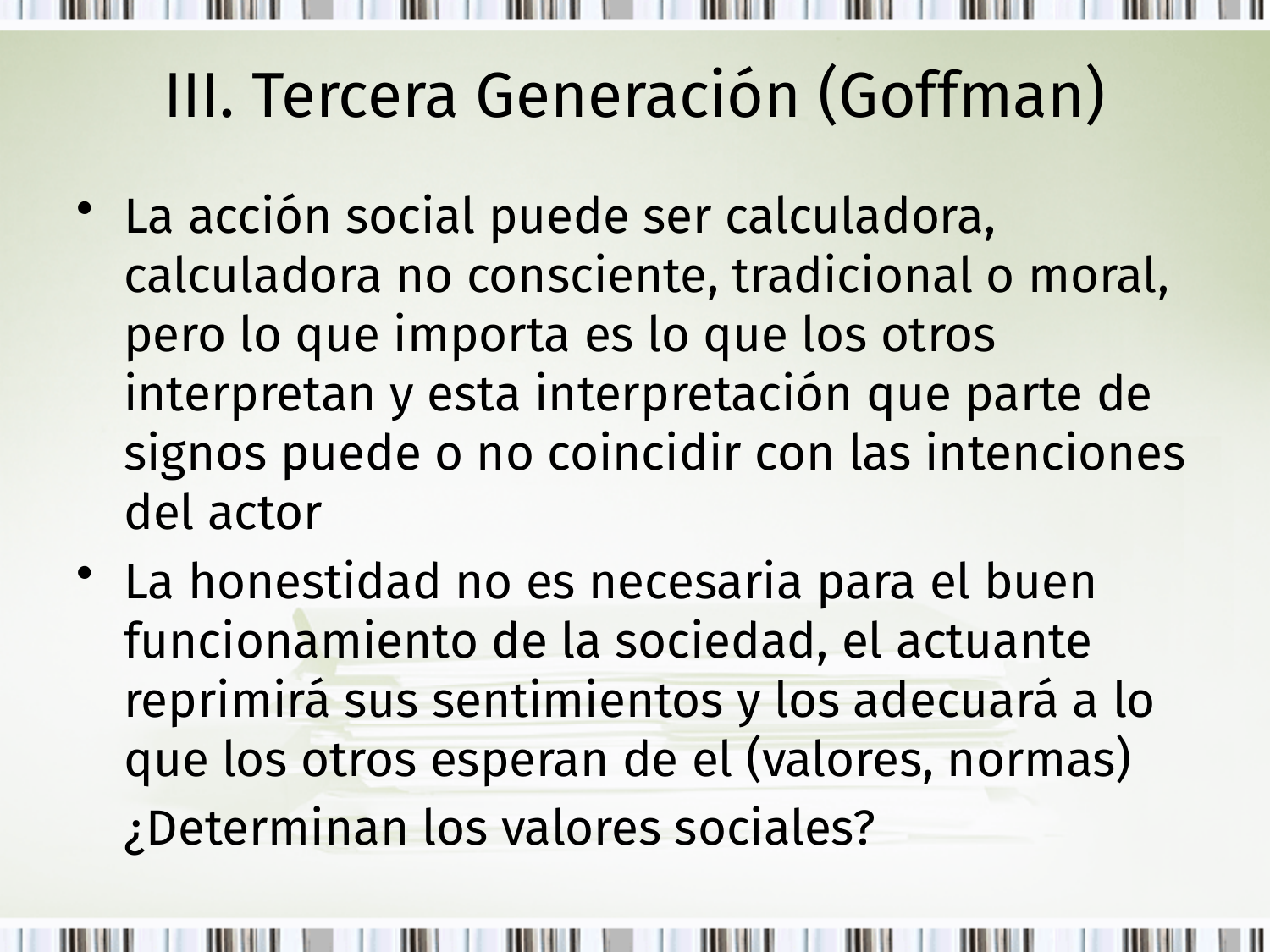

# III. Tercera Generación (Goffman)
La acción social puede ser calculadora, calculadora no consciente, tradicional o moral, pero lo que importa es lo que los otros interpretan y esta interpretación que parte de signos puede o no coincidir con las intenciones del actor
La honestidad no es necesaria para el buen funcionamiento de la sociedad, el actuante reprimirá sus sentimientos y los adecuará a lo que los otros esperan de el (valores, normas)
	¿Determinan los valores sociales?